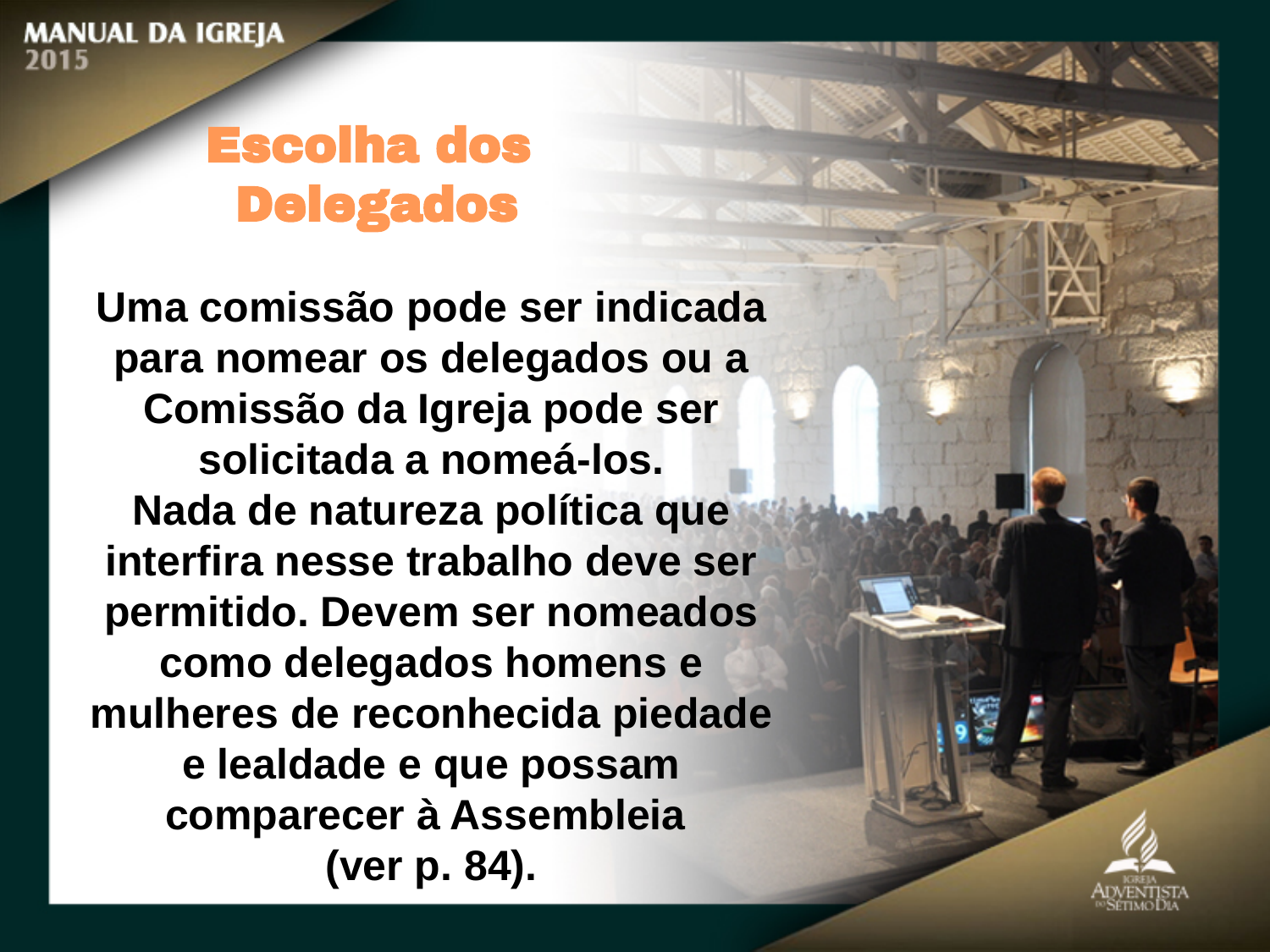

Escolha dos
Delegados
Uma comissão pode ser indicada para nomear os delegados ou a Comissão da Igreja pode ser solicitada a nomeá-los.
Nada de natureza política que interfira nesse trabalho deve ser permitido. Devem ser nomeados como delegados homens e mulheres de reconhecida piedade
e lealdade e que possam comparecer à Assembleia
(ver p. 84).